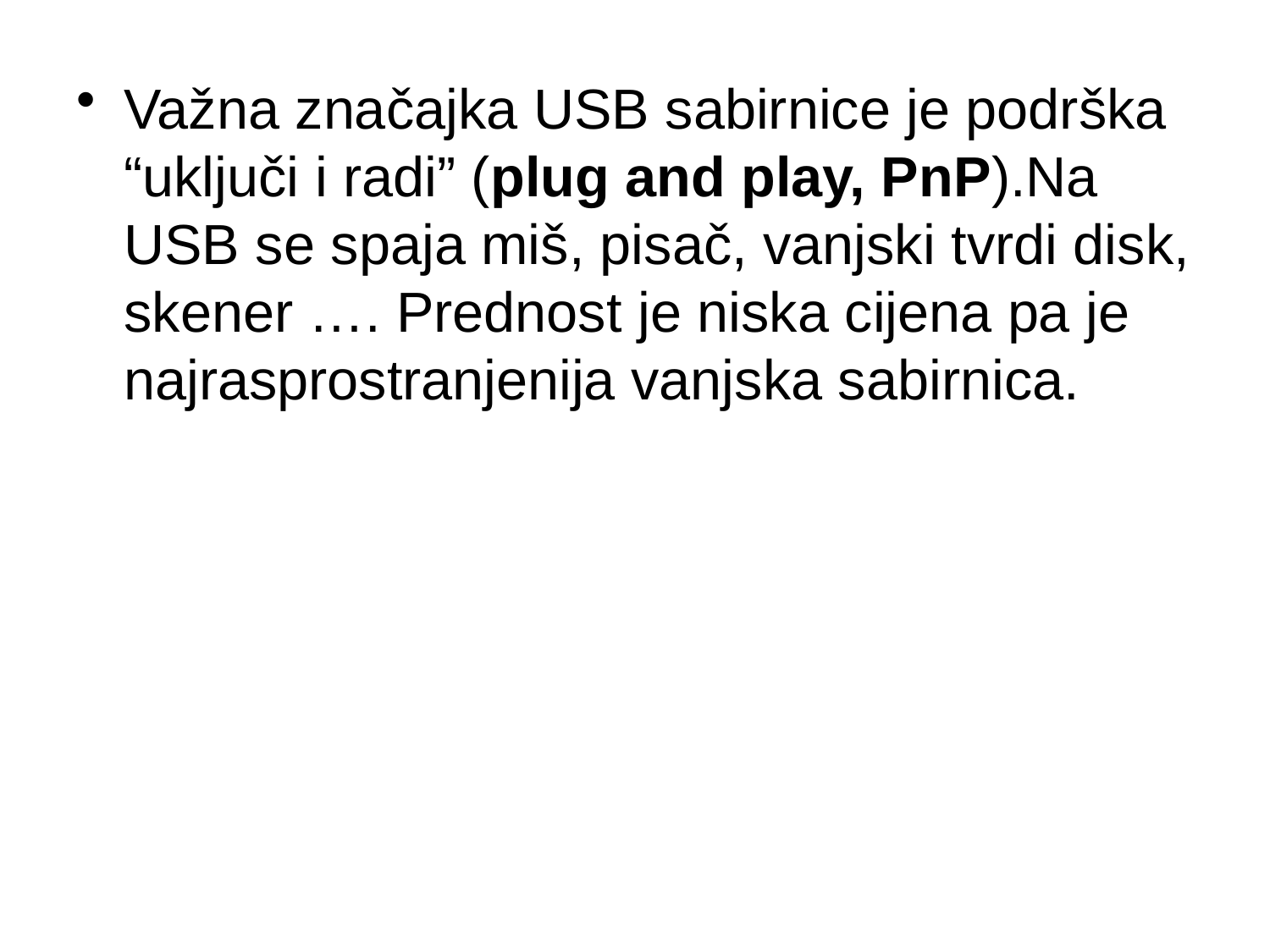

Važna značajka USB sabirnice je podrška “uključi i radi” (plug and play, PnP).Na USB se spaja miš, pisač, vanjski tvrdi disk, skener …. Prednost je niska cijena pa je najrasprostranjenija vanjska sabirnica.